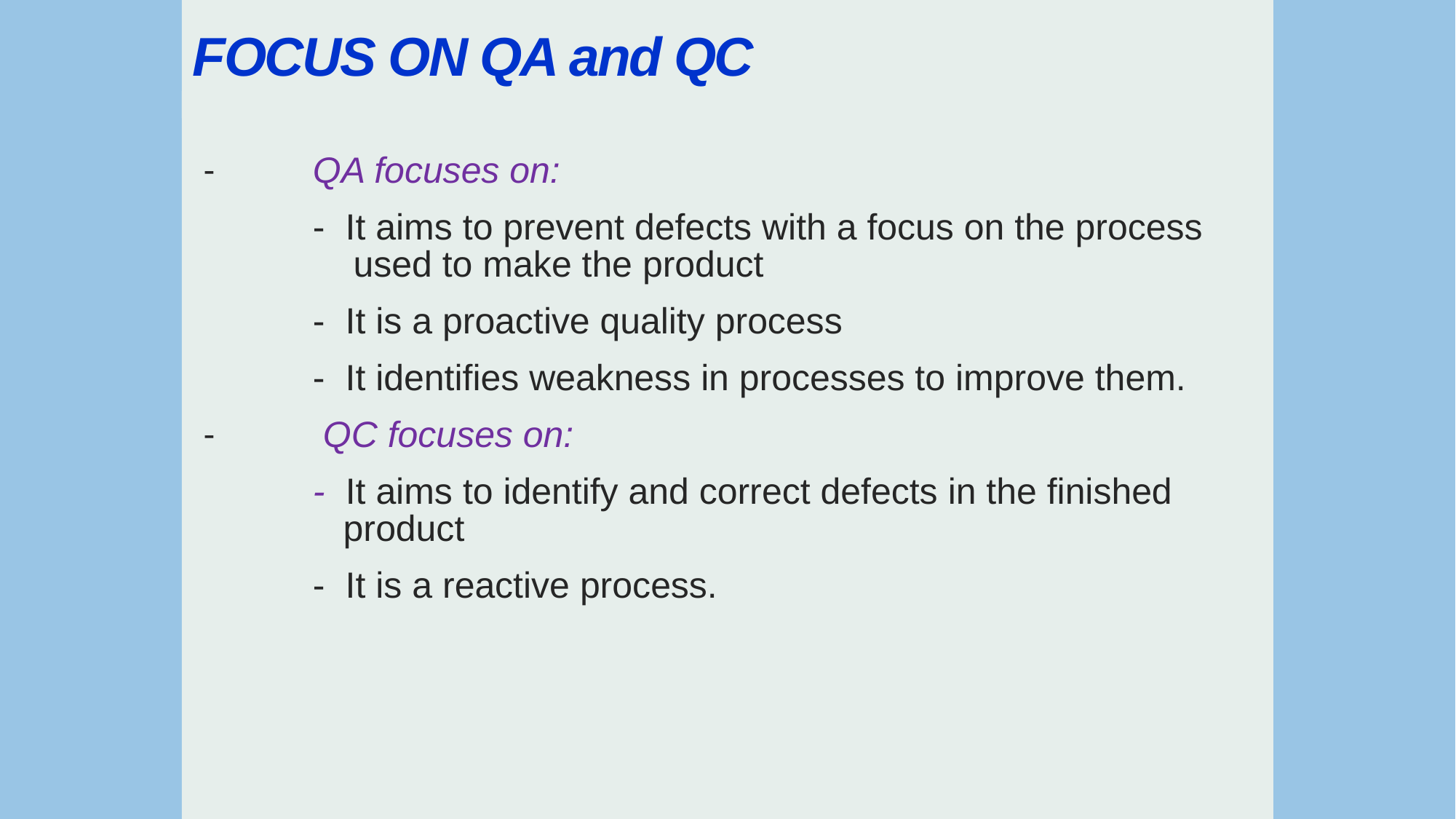

# FOCUS ON QA and QC

	-	QA focuses on:
		-  It aims to prevent defects with a focus on the process   	    used to make the product
		-  It is a proactive quality process
		-  It identifies weakness in processes to improve them.
	-	 QC focuses on:
		-  It aims to identify and correct defects in the finished 	 	   product
		-  It is a reactive process.